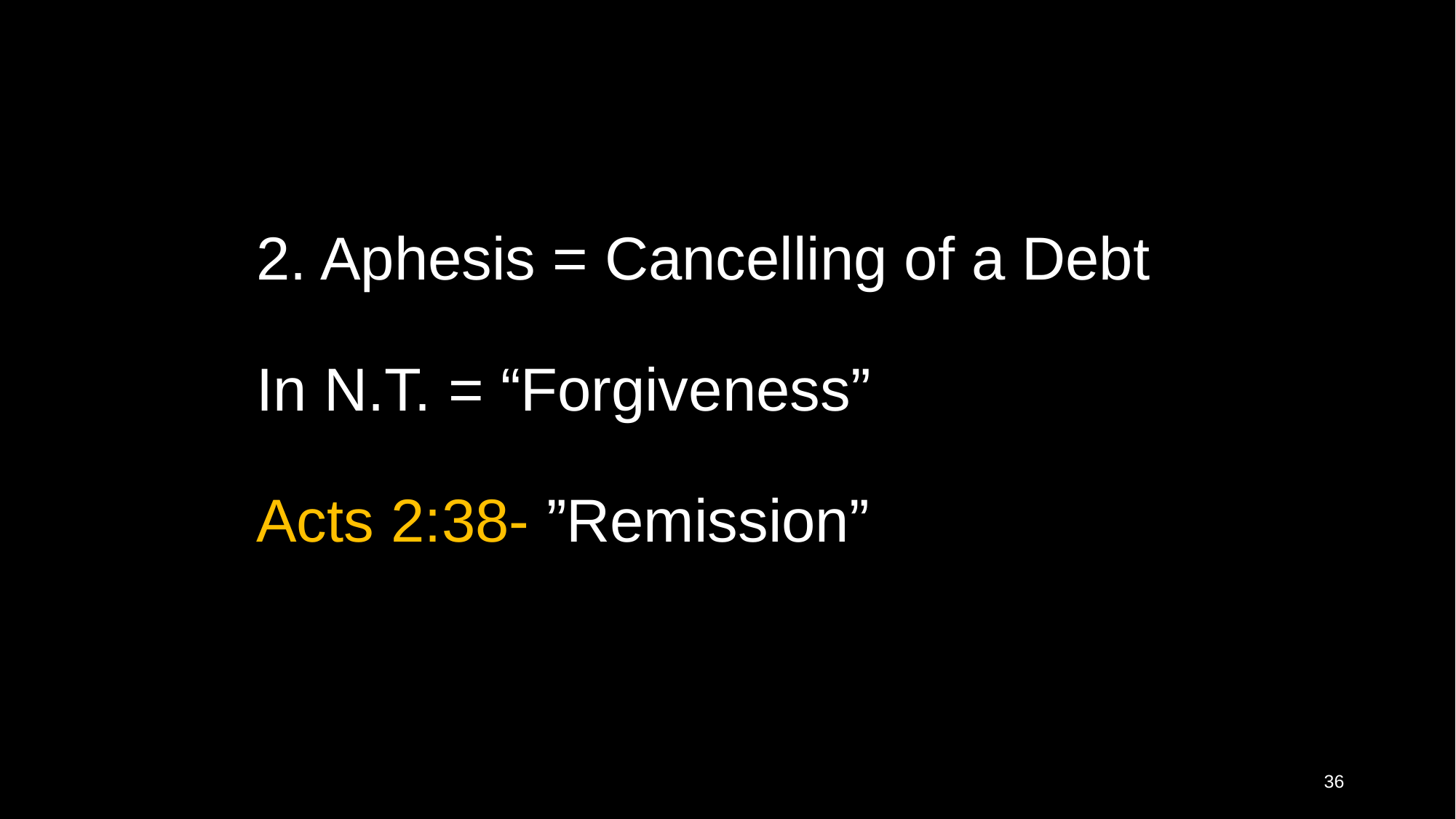

# 2. Aphesis = Cancelling of a Debt In N.T. = “Forgiveness” Acts 2:38- ”Remission”
36